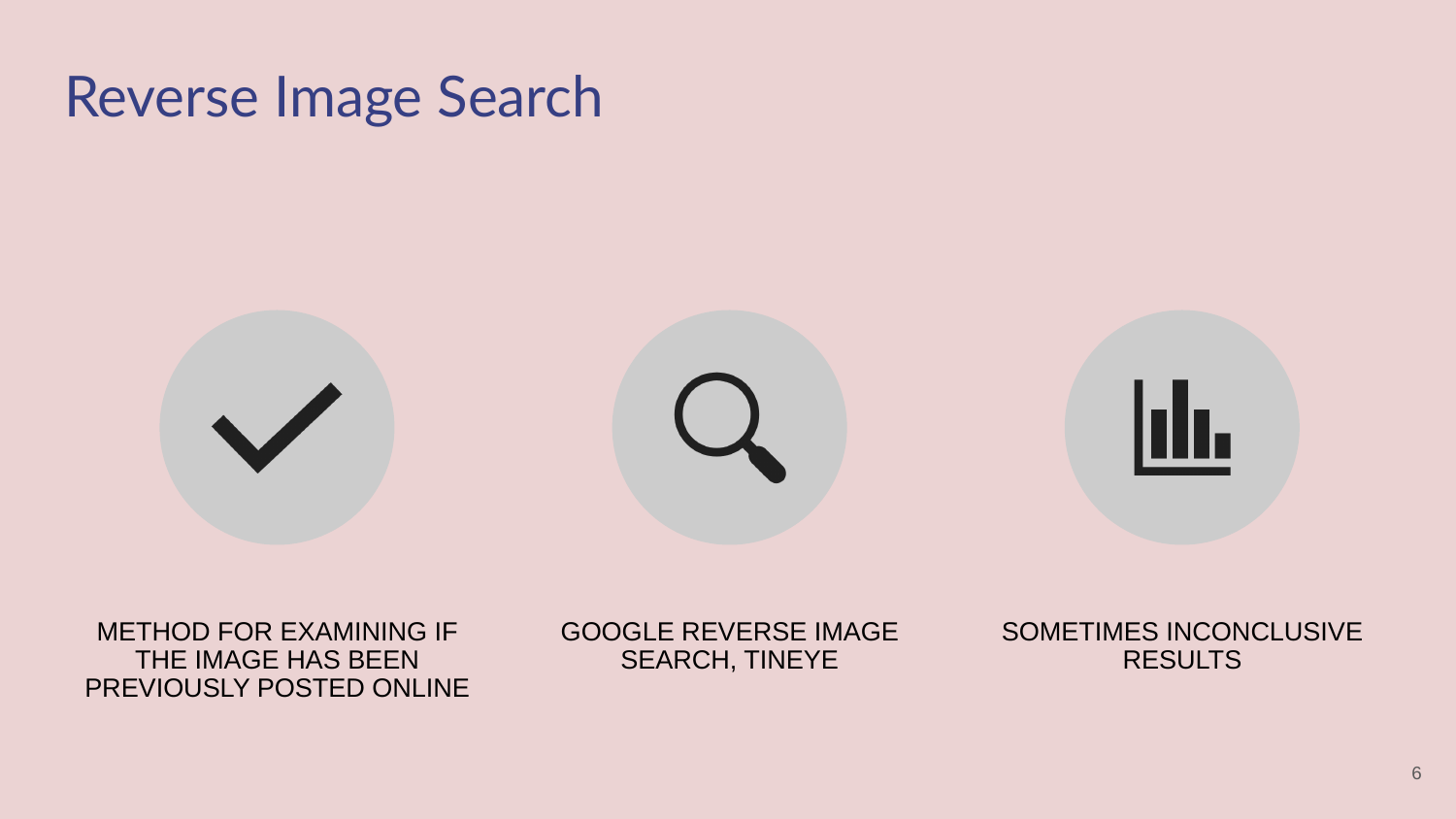

# Reverse Image Search
Method for examining if the image has been previously posted online
Google Reverse Image Search, TinEye
Sometimes inconclusive results
6